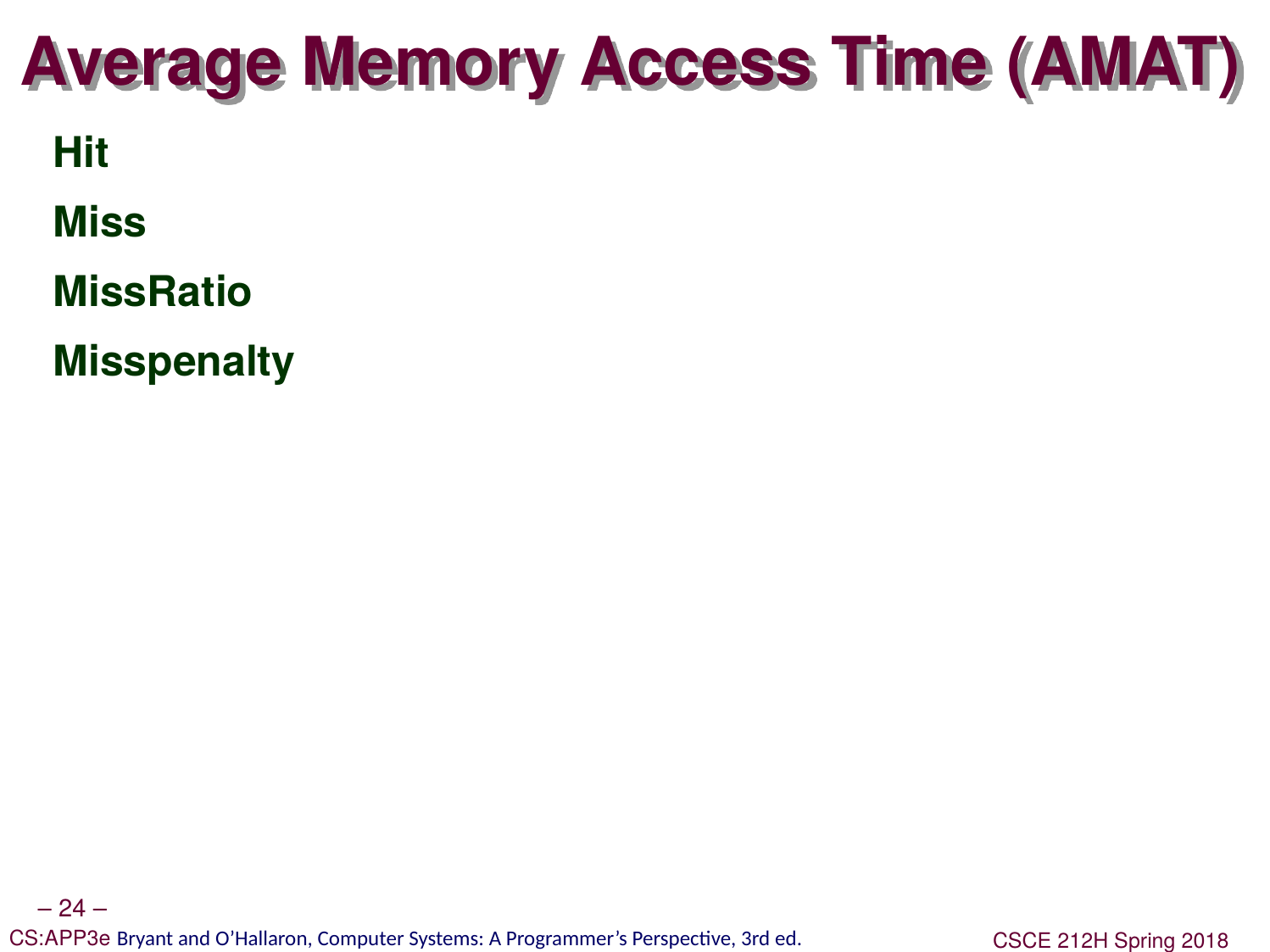

# Average Memory Access Time (AMAT)
Hit
Miss
MissRatio
Misspenalty